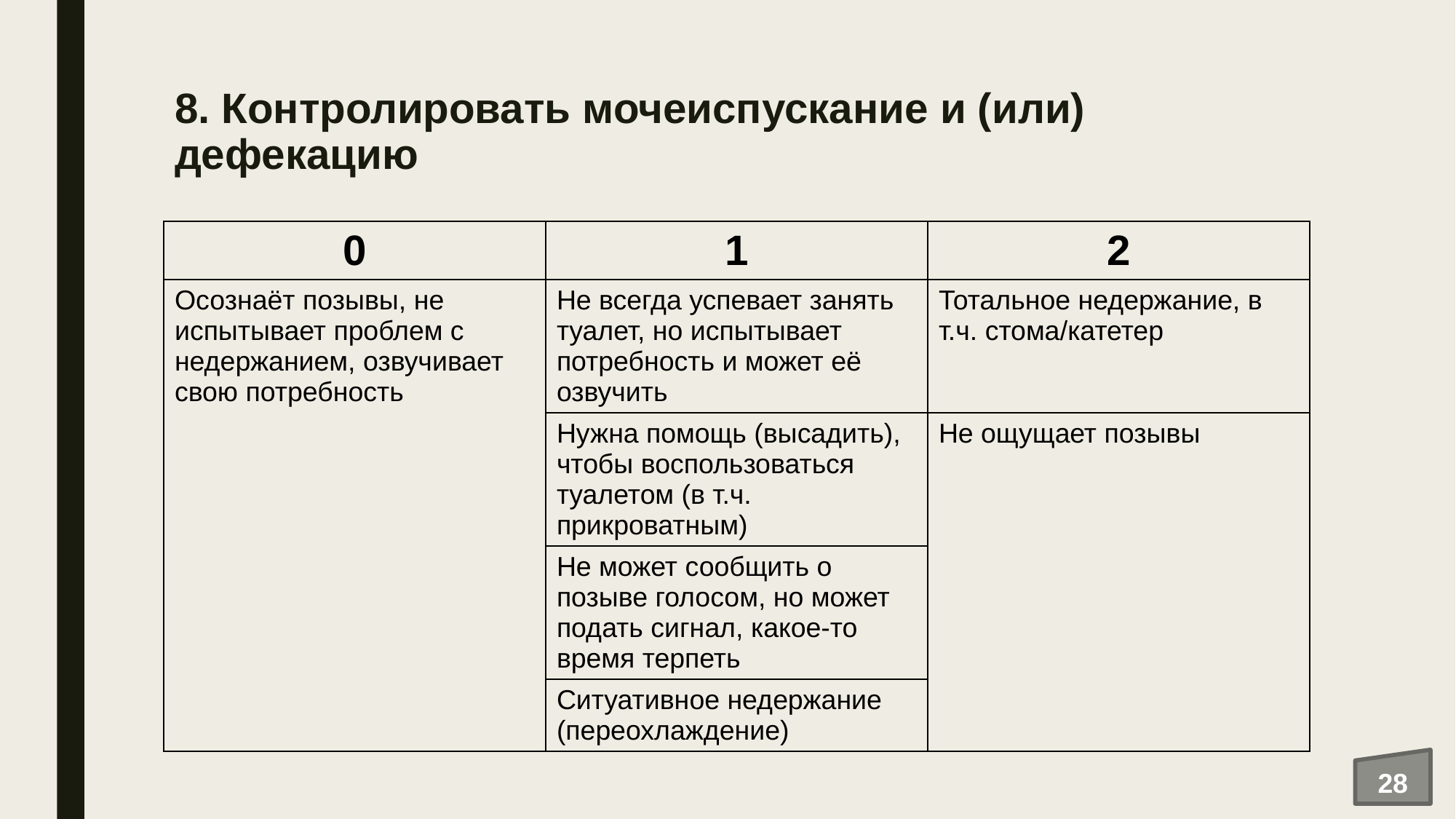

# 8. Контролировать мочеиспускание и (или) дефекацию
| 0 | 1 | 2 |
| --- | --- | --- |
| Осознаёт позывы, не испытывает проблем с недержанием, озвучивает свою потребность | Не всегда успевает занять туалет, но испытывает потребность и может её озвучить | Тотальное недержание, в т.ч. стома/катетер |
|  | Нужна помощь (высадить), чтобы воспользоваться туалетом (в т.ч. прикроватным) | Не ощущает позывы |
|  | Не может сообщить о позыве голосом, но может подать сигнал, какое-то время терпеть |  |
|  | Ситуативное недержание (переохлаждение) |  |
28